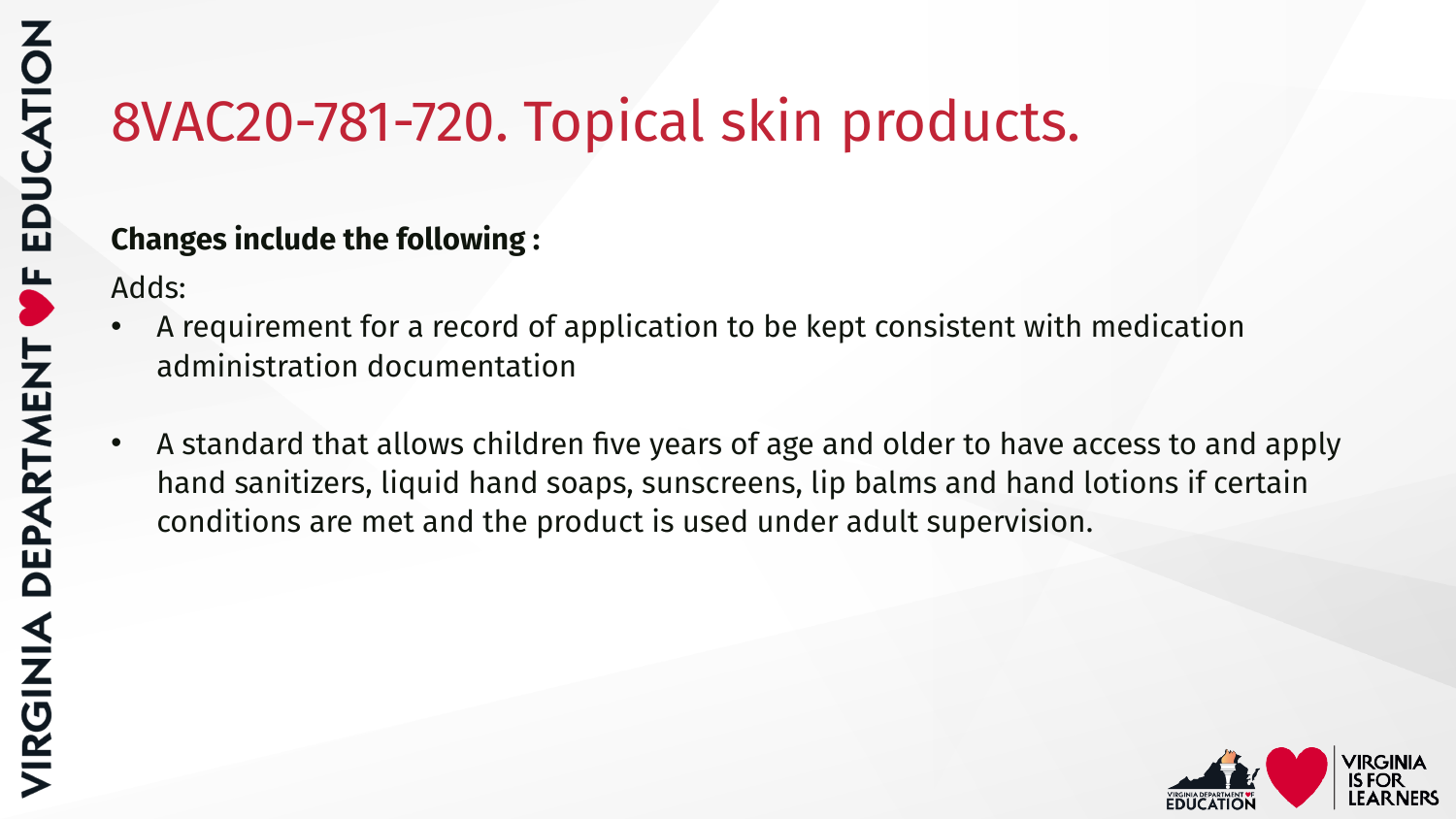

# 8VAC20-781-720. Topical skin products.
Changes include the following :
Adds:
A requirement for a record of application to be kept consistent with medication administration documentation

A standard that allows children five years of age and older to have access to and apply hand sanitizers, liquid hand soaps, sunscreens, lip balms and hand lotions if certain conditions are met and the product is used under adult supervision.